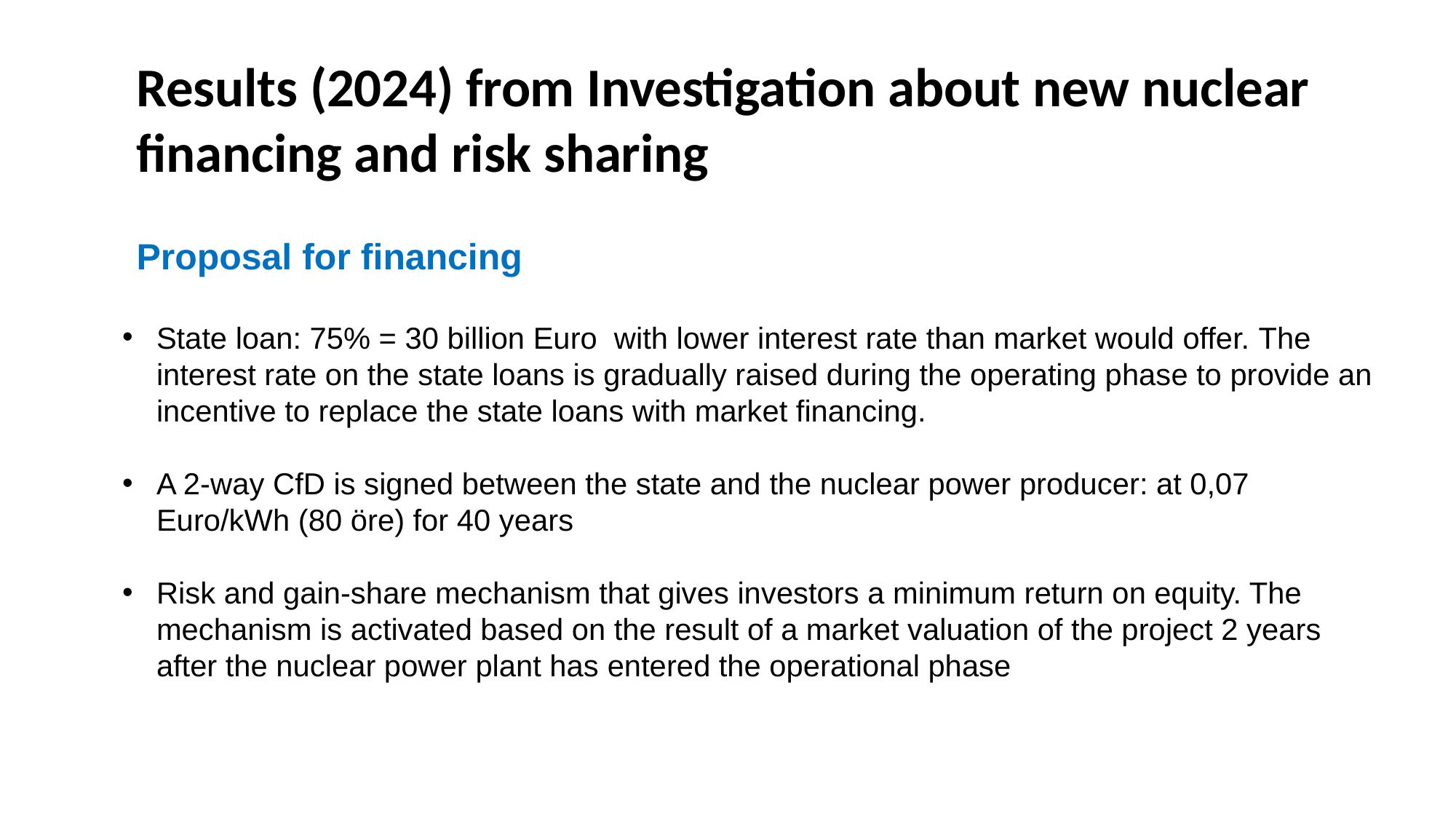

Results (2024) from Investigation about new nuclear financing and risk sharing
Proposal for financing
State loan: 75% = 30 billion Euro  with lower interest rate than market would offer. The interest rate on the state loans is gradually raised during the operating phase to provide an incentive to replace the state loans with market financing.
A 2-way CfD is signed between the state and the nuclear power producer: at 0,07 Euro/kWh (80 öre) for 40 years
Risk and gain-share mechanism that gives investors a minimum return on equity. The mechanism is activated based on the result of a market valuation of the project 2 years after the nuclear power plant has entered the operational phase